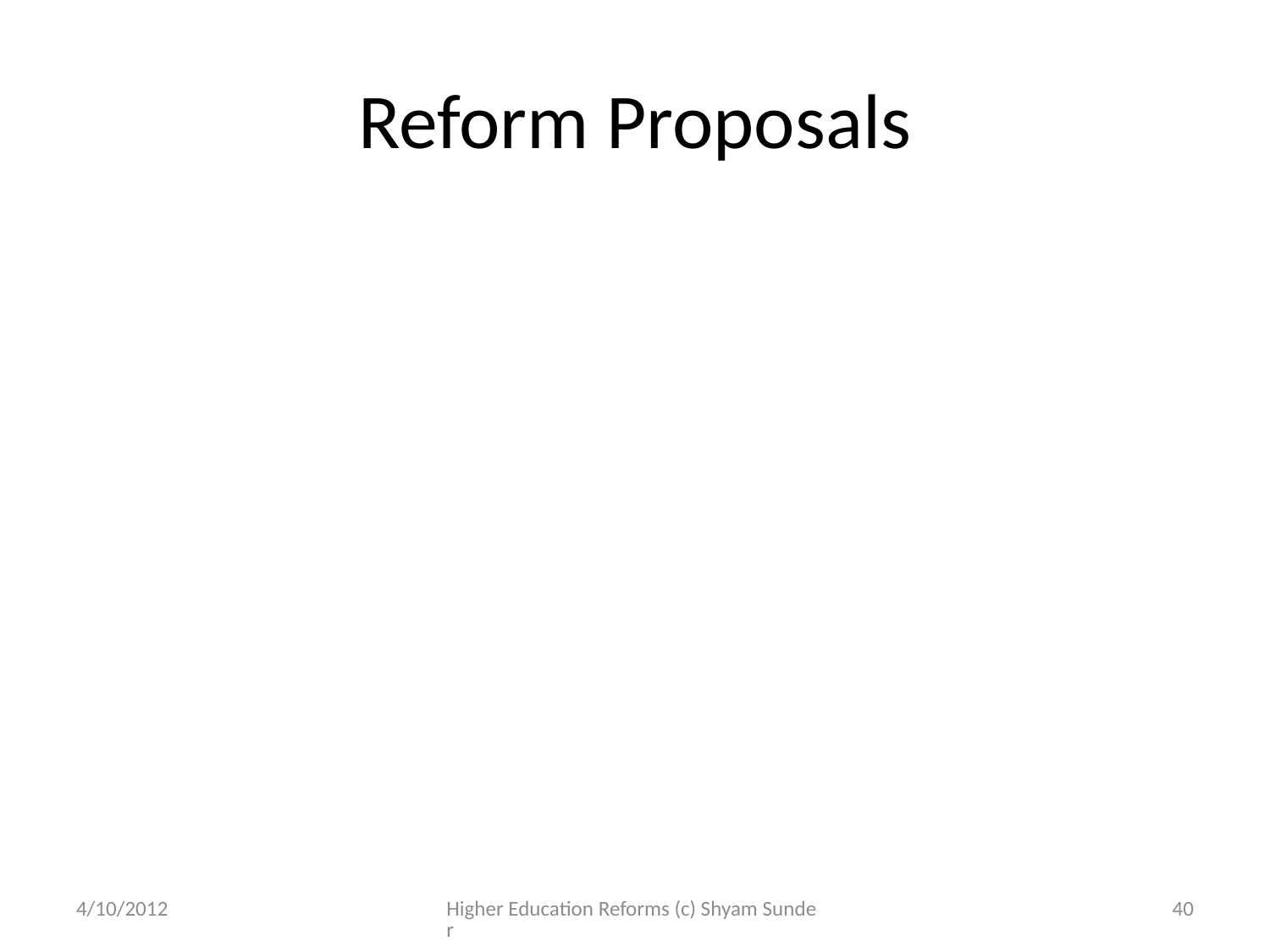

# Reform Proposals

4/10/2012
Higher Education Reforms (c) Shyam Sunder
40